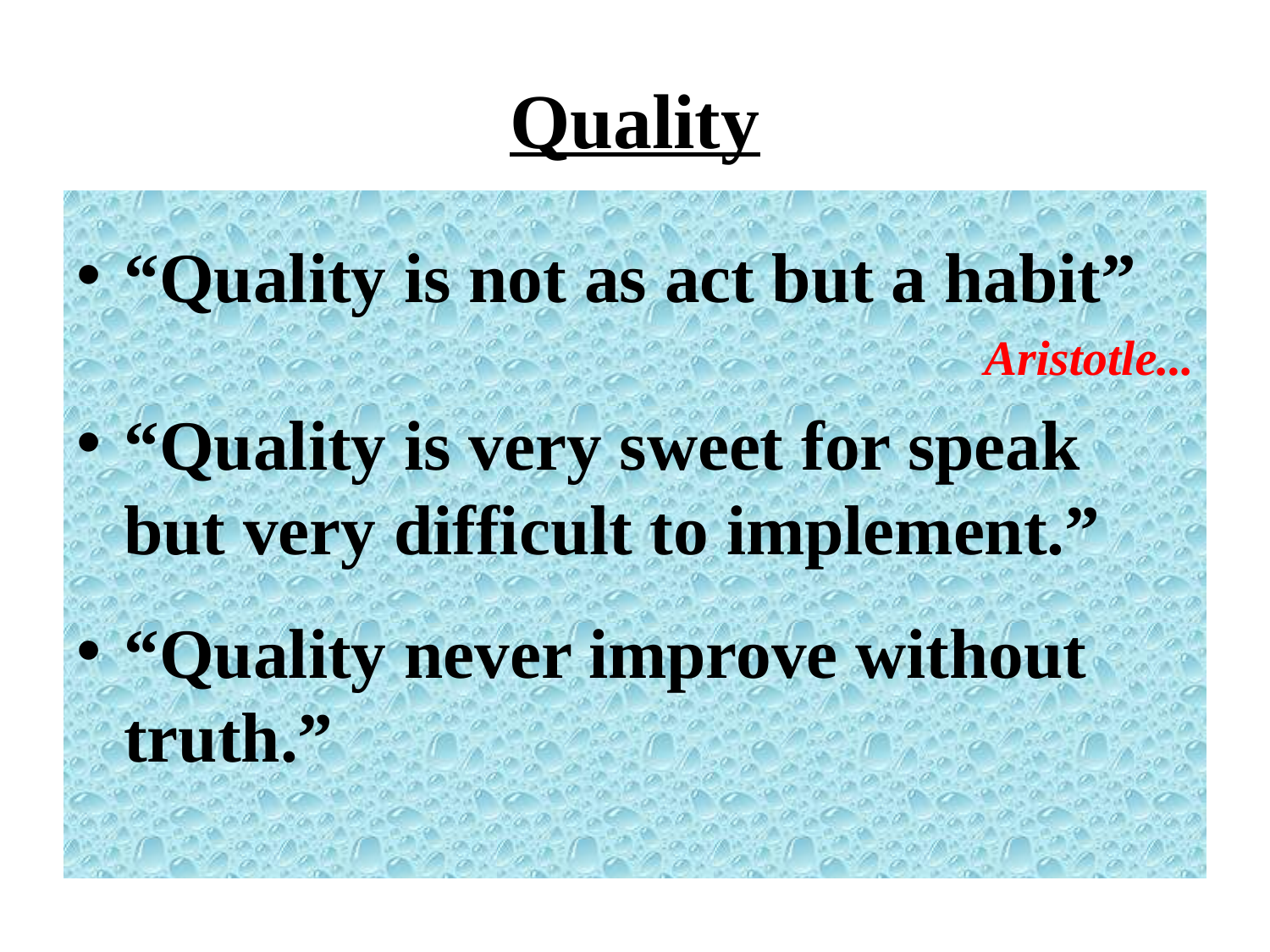

# Quality

“Quality is not as act but a habit”
Aristotle...
“Quality is very sweet for speak but very difficult to implement.”

“Quality never improve without truth.”